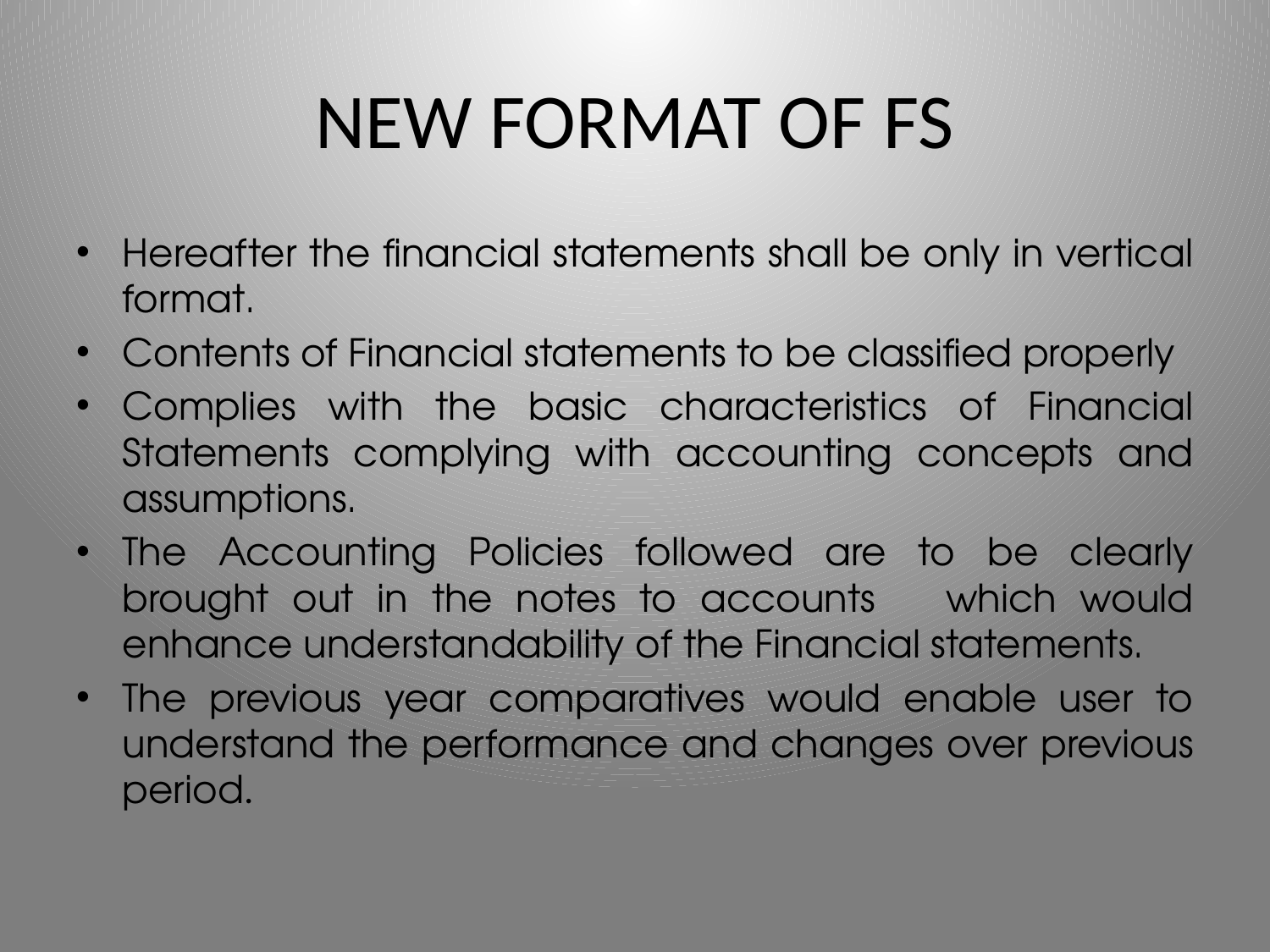

# NEW FORMAT OF FS
Hereafter the financial statements shall be only in vertical format.
Contents of Financial statements to be classified properly
Complies with the basic characteristics of Financial Statements complying with accounting concepts and assumptions.
The Accounting Policies followed are to be clearly brought out in the notes to accounts   which would enhance understandability of the Financial statements.
The previous year comparatives would enable user to understand the performance and changes over previous period.